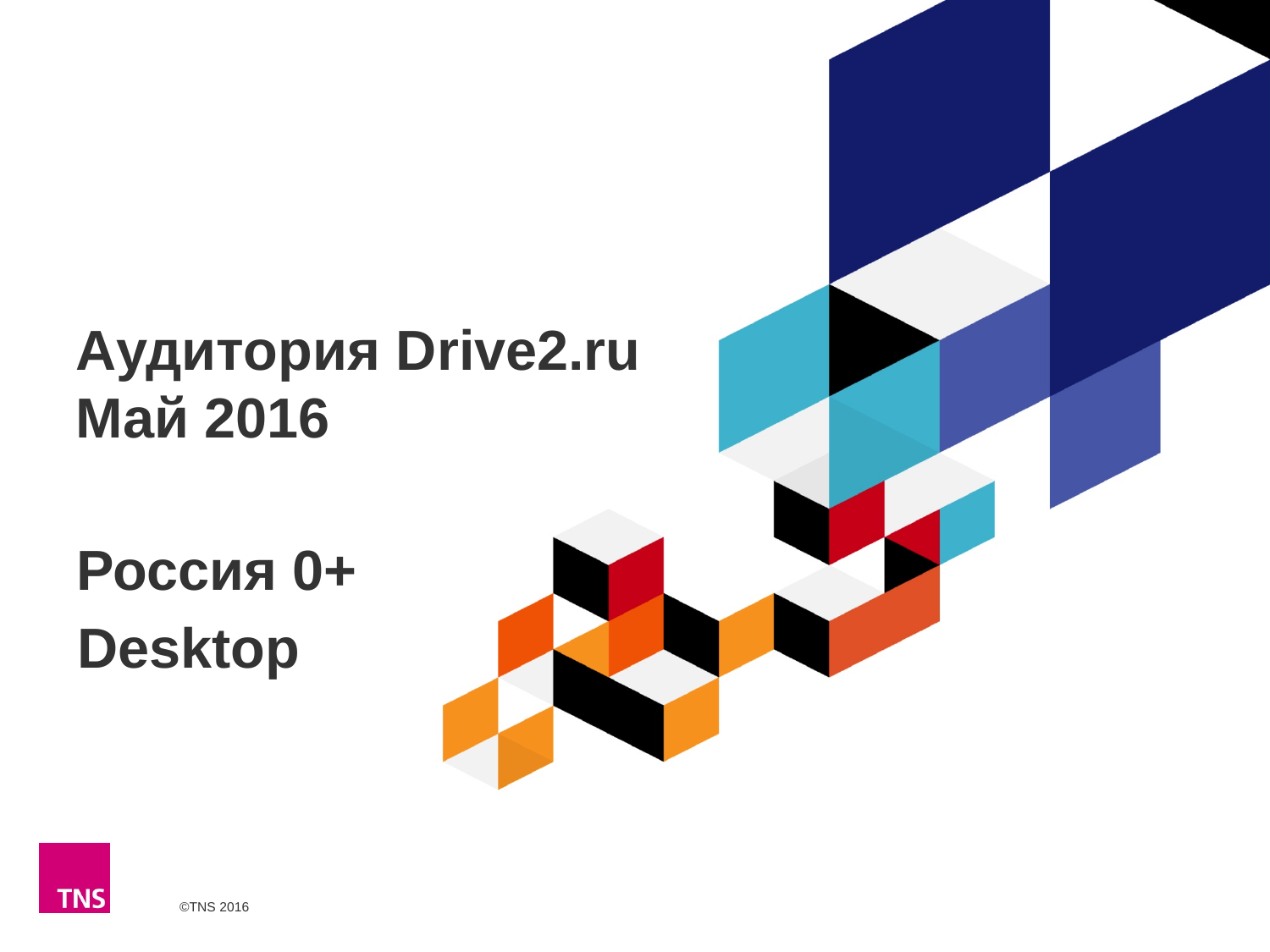

# Аудитория Drive2.ru Май 2016
Россия 0+
Desktop